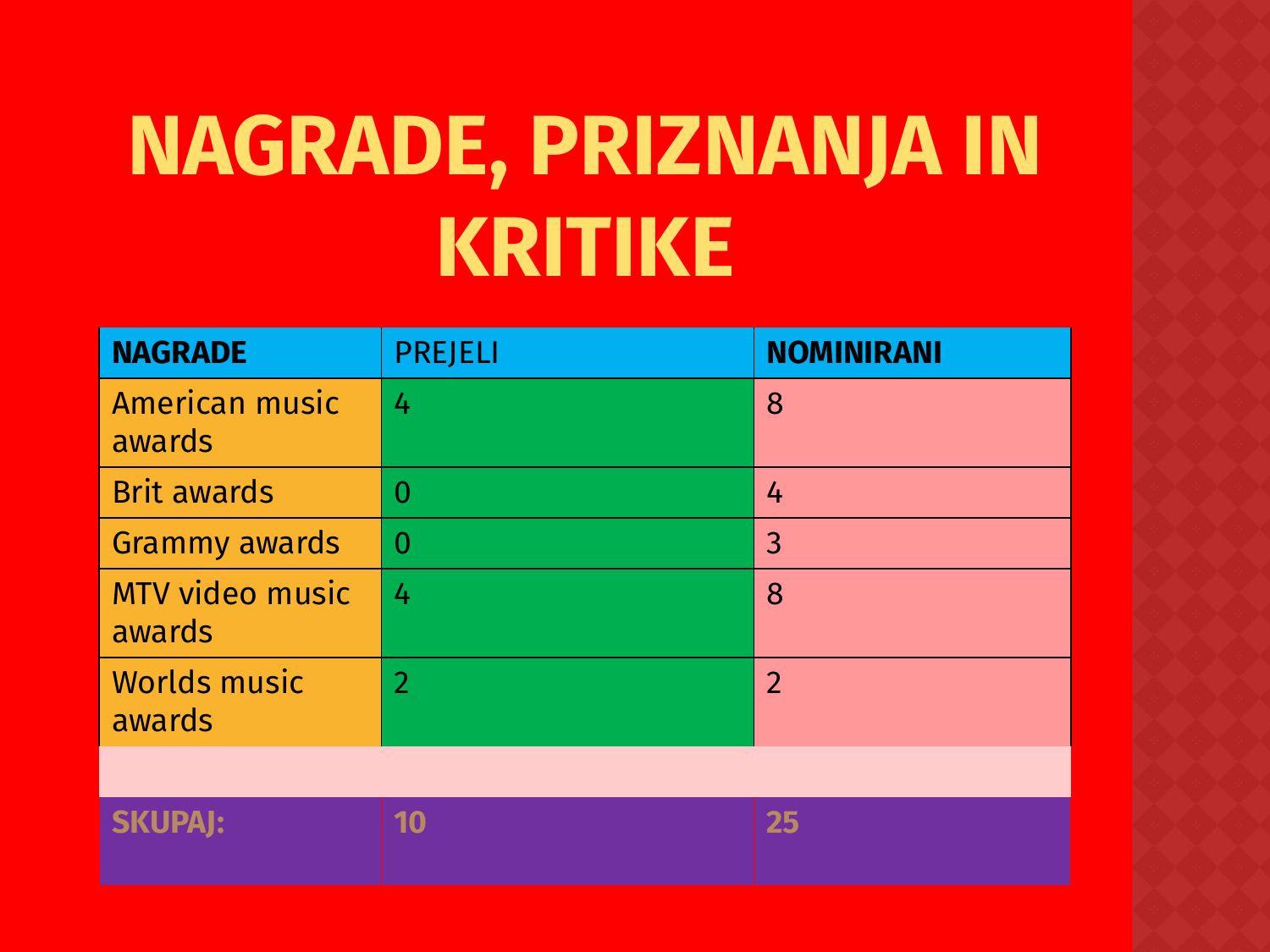

| NAGRADE, PRIZNANJA IN KRITIKE |  |  |
| --- | --- | --- |
| NAGRADE | PREJELI | NOMINIRANI |
| American music awards | 4 | 8 |
| Brit awards | 0 | 4 |
| Grammy awards | 0 | 3 |
| MTV video music awards | 4 | 8 |
| Worlds music awards | 2 | 2 |
|  |  |  |
| SKUPAJ: | 10 | 25 |